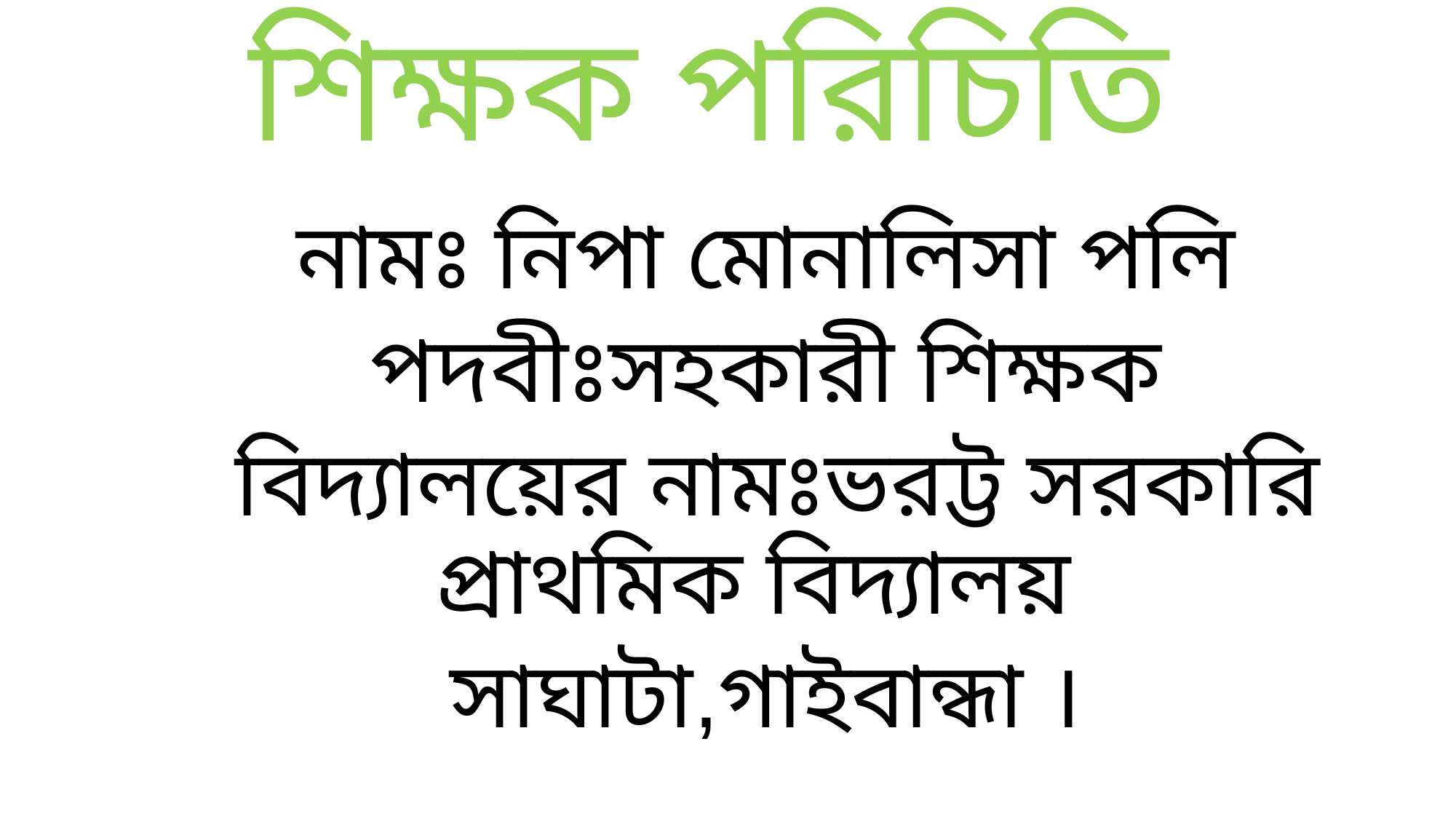

# শিক্ষক পরিচিতি
নামঃ নিপা মোনালিসা পলি
পদবীঃসহকারী শিক্ষক
বিদ্যালয়ের নামঃভরট্ট সরকারি প্রাথমিক বিদ্যালয়
সাঘাটা,গাইবান্ধা ।